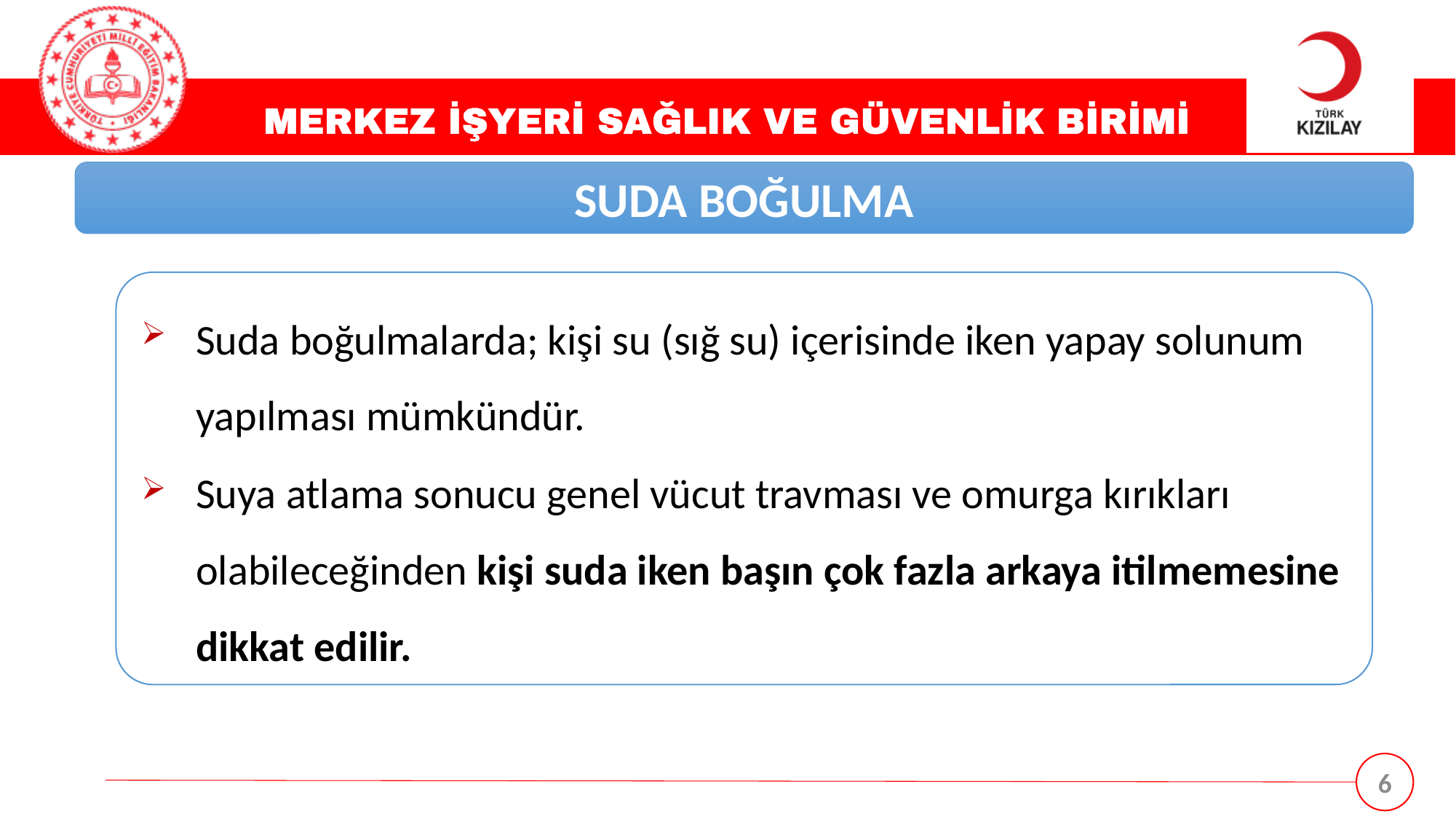

SUDA BOĞULMA
Suda boğulmalarda; kişi su (sığ su) içerisinde iken yapay solunum yapılması mümkündür.
Suya atlama sonucu genel vücut travması ve omurga kırıkları olabileceğinden kişi suda iken başın çok fazla arkaya itilmemesine dikkat edilir.
6